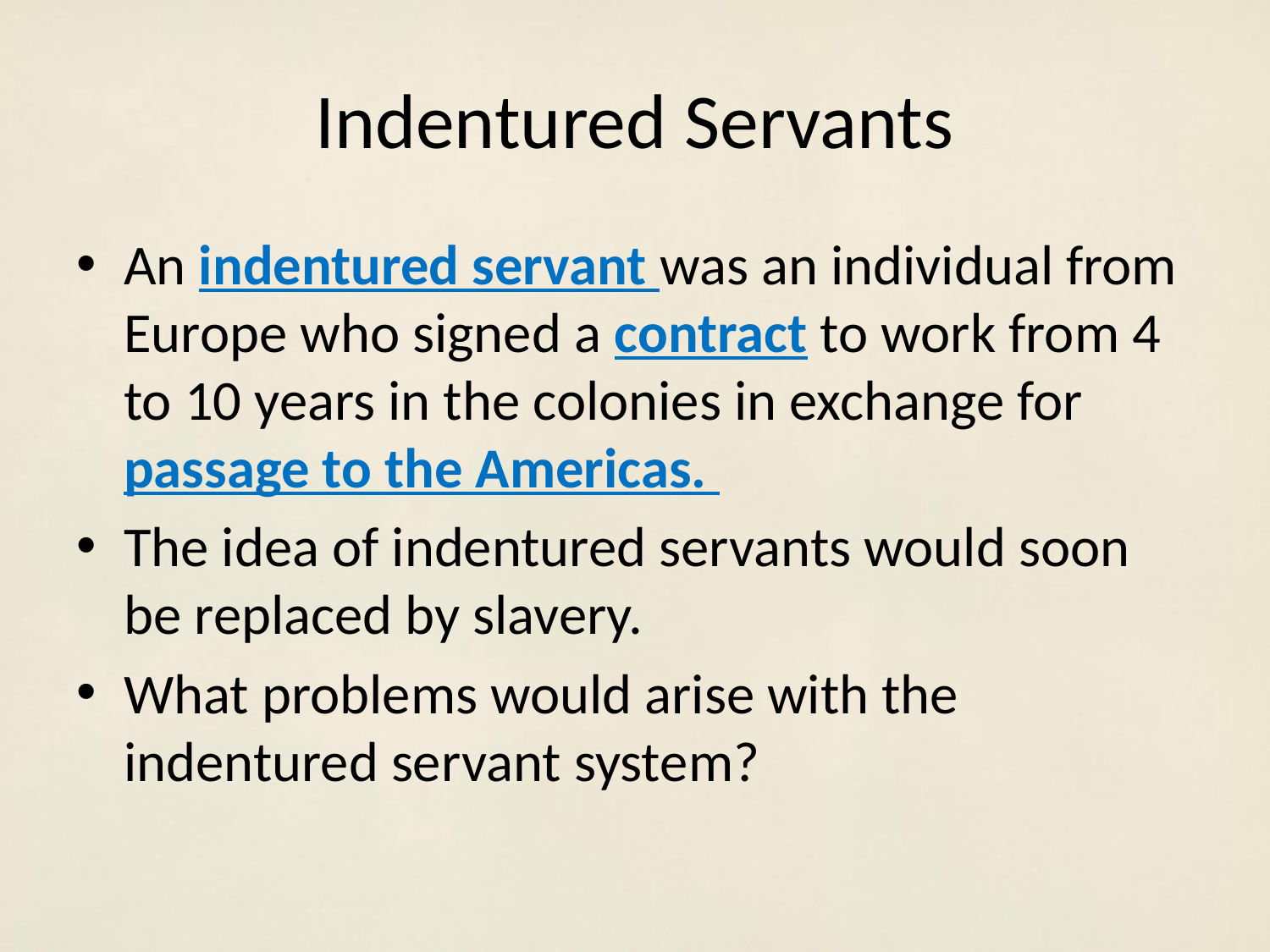

# Indentured Servants
An indentured servant was an individual from Europe who signed a contract to work from 4 to 10 years in the colonies in exchange for passage to the Americas.
The idea of indentured servants would soon be replaced by slavery.
What problems would arise with the indentured servant system?